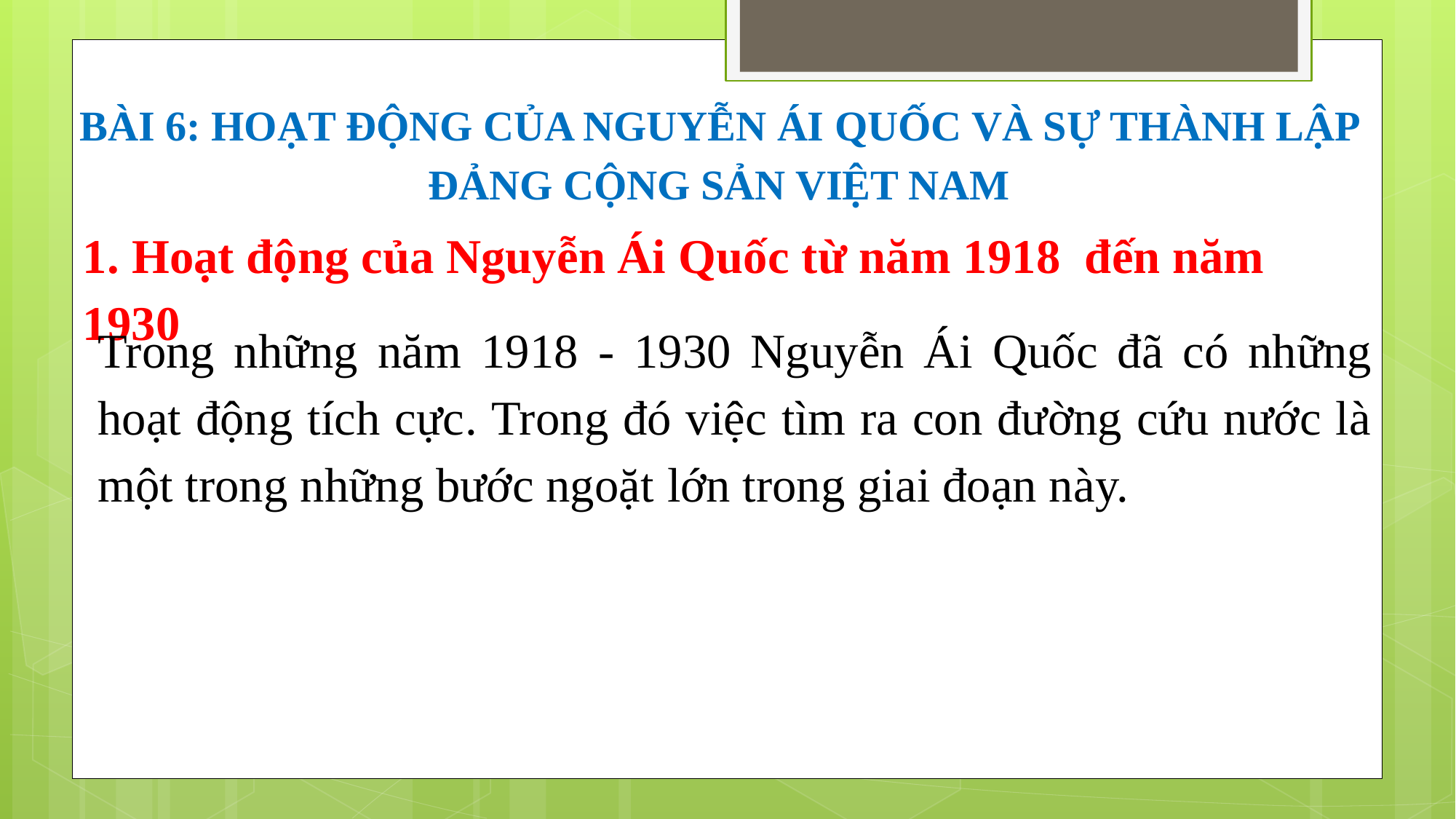

Quý thầy cô có nhu cầu về các bài giảng PowerPoint và giáo án word lịch sử từ khối 6-12.
Vui lòng liên hệ số điện thoại 0981457911 (cũng là số Zalo).
Ngoài ra còn hỗ trợ về SKKN, biện pháp thi GVG và thao giảng, chuyên đề.
Page: https://www.facebook.com/groups/baigianglichsu
BÀI 6: HOẠT ĐỘNG CỦA NGUYỄN ÁI QUỐC VÀ SỰ THÀNH LẬP ĐẢNG CỘNG SẢN VIỆT NAM
1. Hoạt động của Nguyễn Ái Quốc từ năm 1918  đến năm 1930
Trong những năm 1918 - 1930 Nguyễn Ái Quốc đã có những hoạt động tích cực. Trong đó việc tìm ra con đường cứu nước là một trong những bước ngoặt lớn trong giai đoạn này.